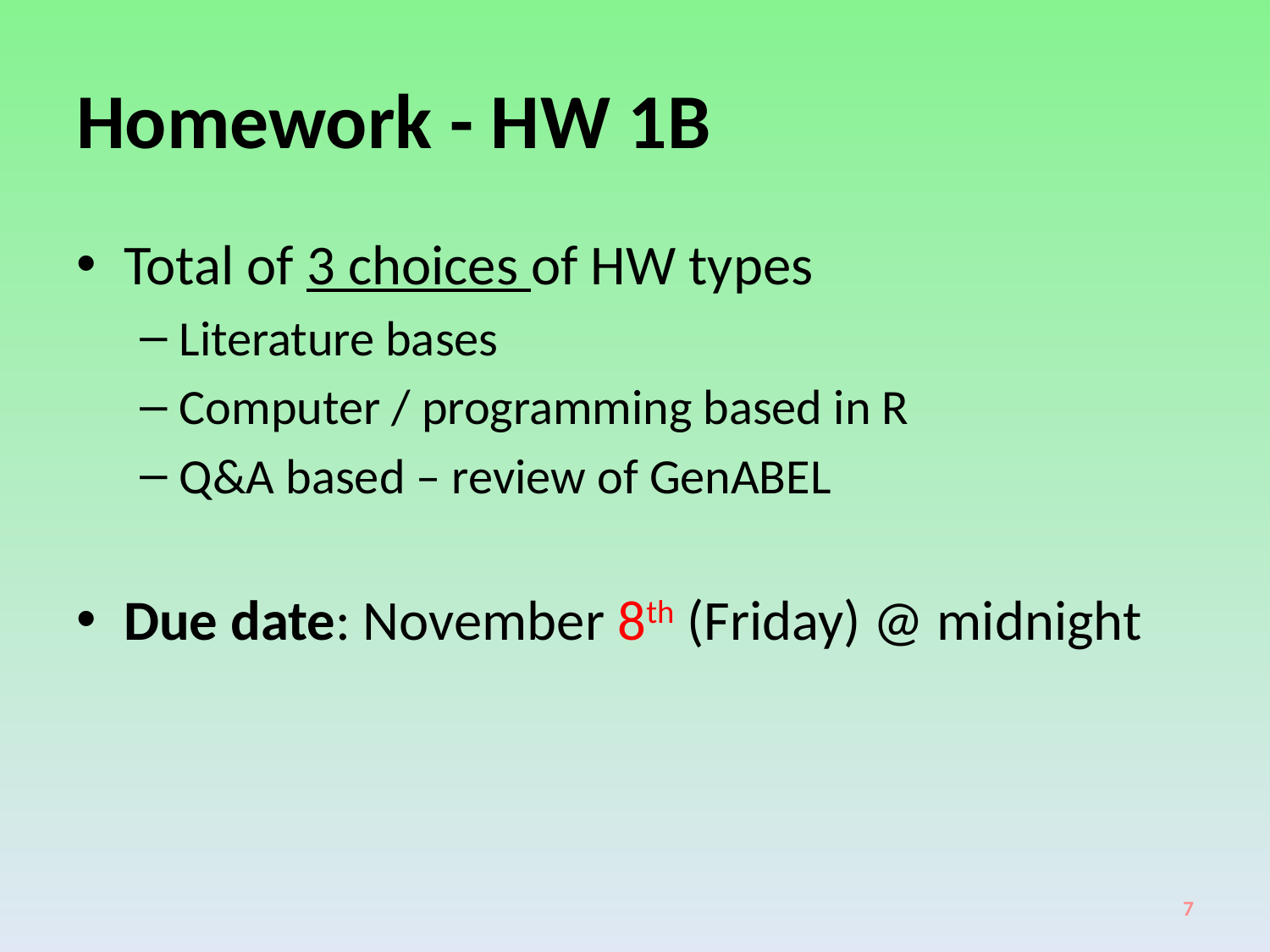

# Homework - HW 1B
Total of 3 choices of HW types
Literature bases
Computer / programming based in R
Q&A based – review of GenABEL

Due date: November 8th (Friday) @ midnight
7